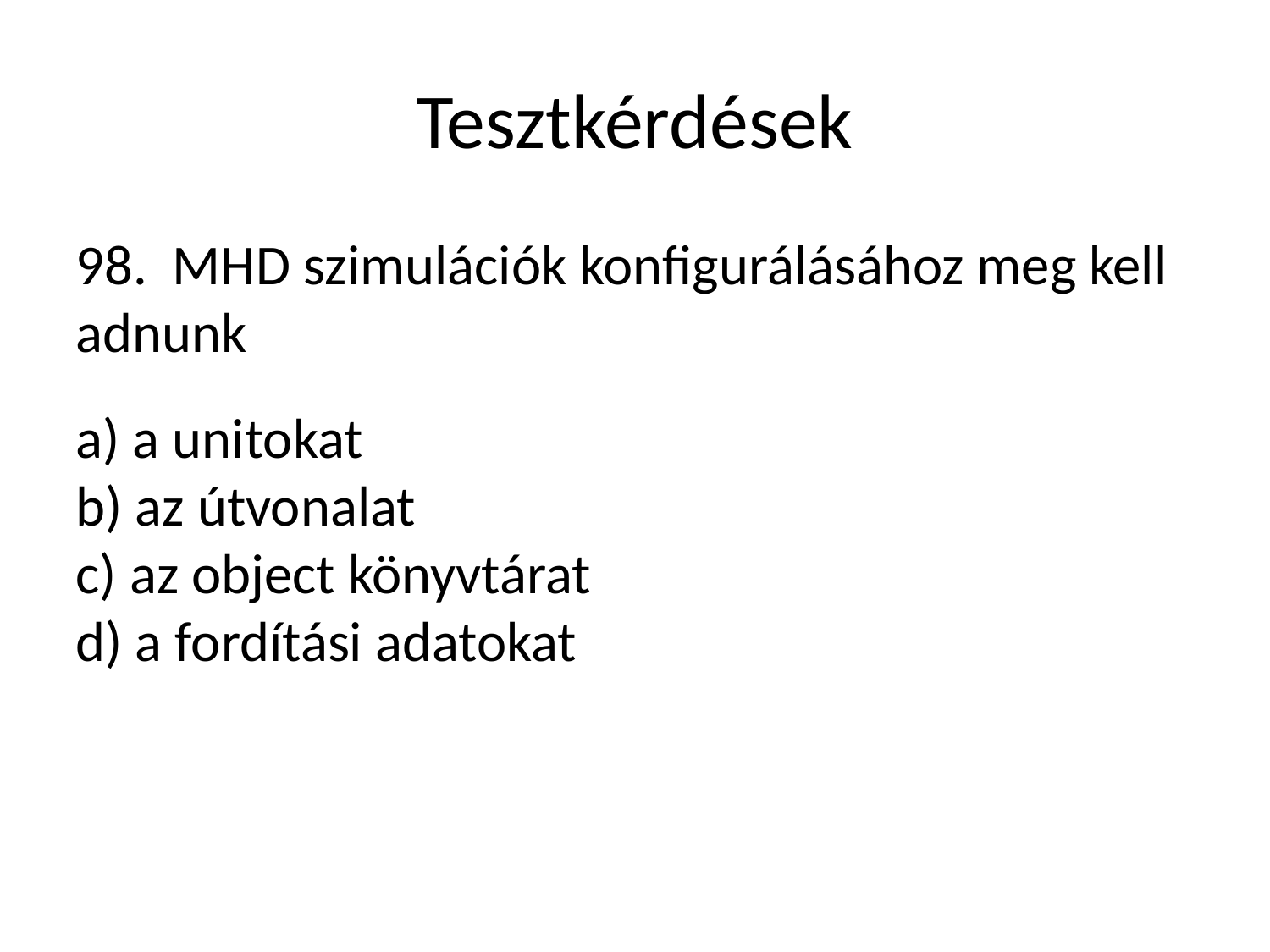

Tesztkérdések
98.  MHD szimulációk konfigurálásához meg kell adnunk

a) a unitokat
b) az útvonalat
c) az object könyvtárat
d) a fordítási adatokat